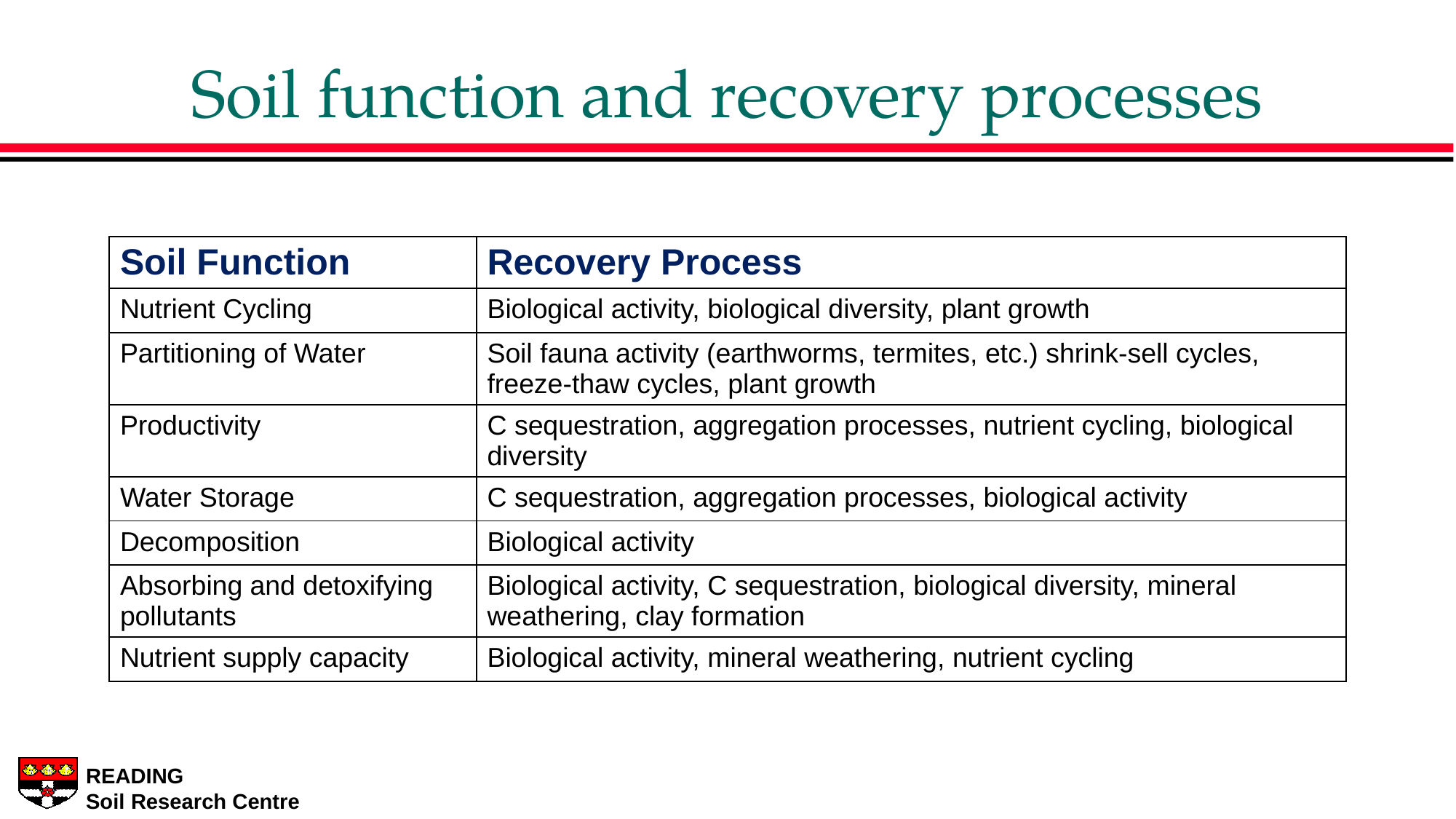

# Soil function and recovery processes
| Soil Function | Recovery Process |
| --- | --- |
| Nutrient Cycling | Biological activity, biological diversity, plant growth |
| Partitioning of Water | Soil fauna activity (earthworms, termites, etc.) shrink-sell cycles, freeze-thaw cycles, plant growth |
| Productivity | C sequestration, aggregation processes, nutrient cycling, biological diversity |
| Water Storage | C sequestration, aggregation processes, biological activity |
| Decomposition | Biological activity |
| Absorbing and detoxifying pollutants | Biological activity, C sequestration, biological diversity, mineral weathering, clay formation |
| Nutrient supply capacity | Biological activity, mineral weathering, nutrient cycling |